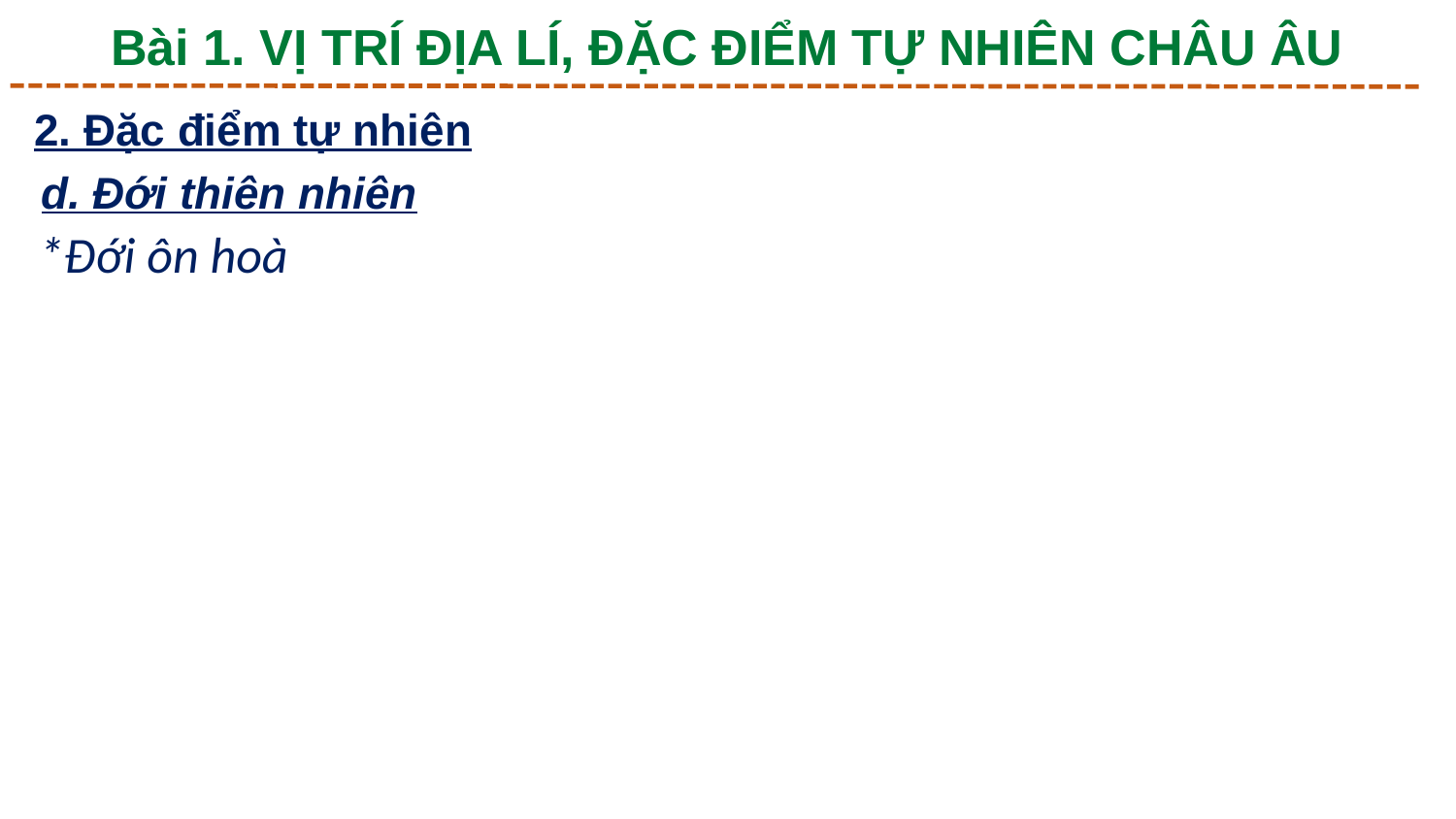

Bài 1. VỊ TRÍ ĐỊA LÍ, ĐẶC ĐIỂM TỰ NHIÊN CHÂU ÂU
2. Đặc điểm tự nhiên
d. Đới thiên nhiên
*Đới ôn hoà